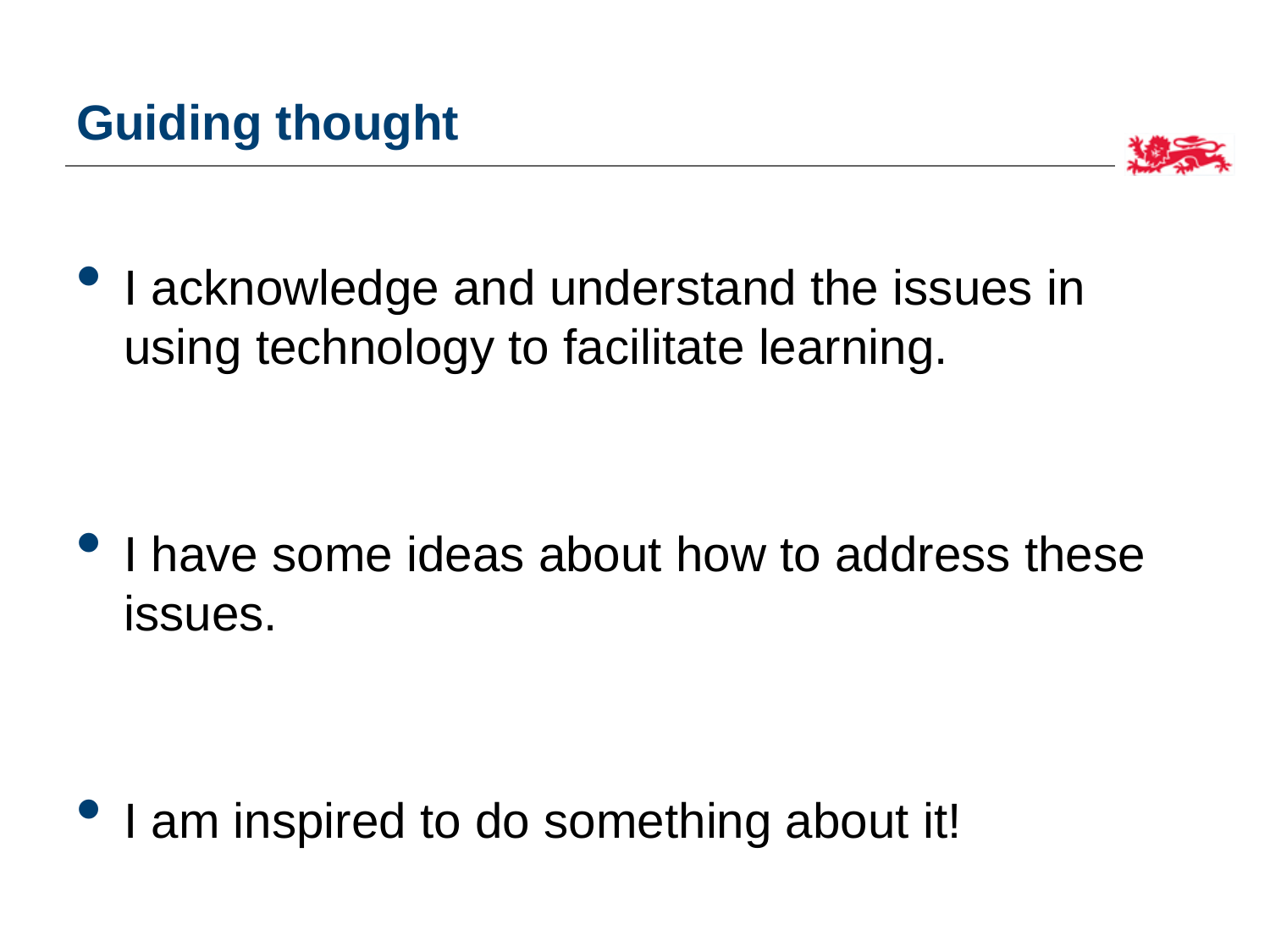

# Guiding thought

I acknowledge and understand the issues in using technology to facilitate learning.

I have some ideas about how to address these issues.

I am inspired to do something about it!